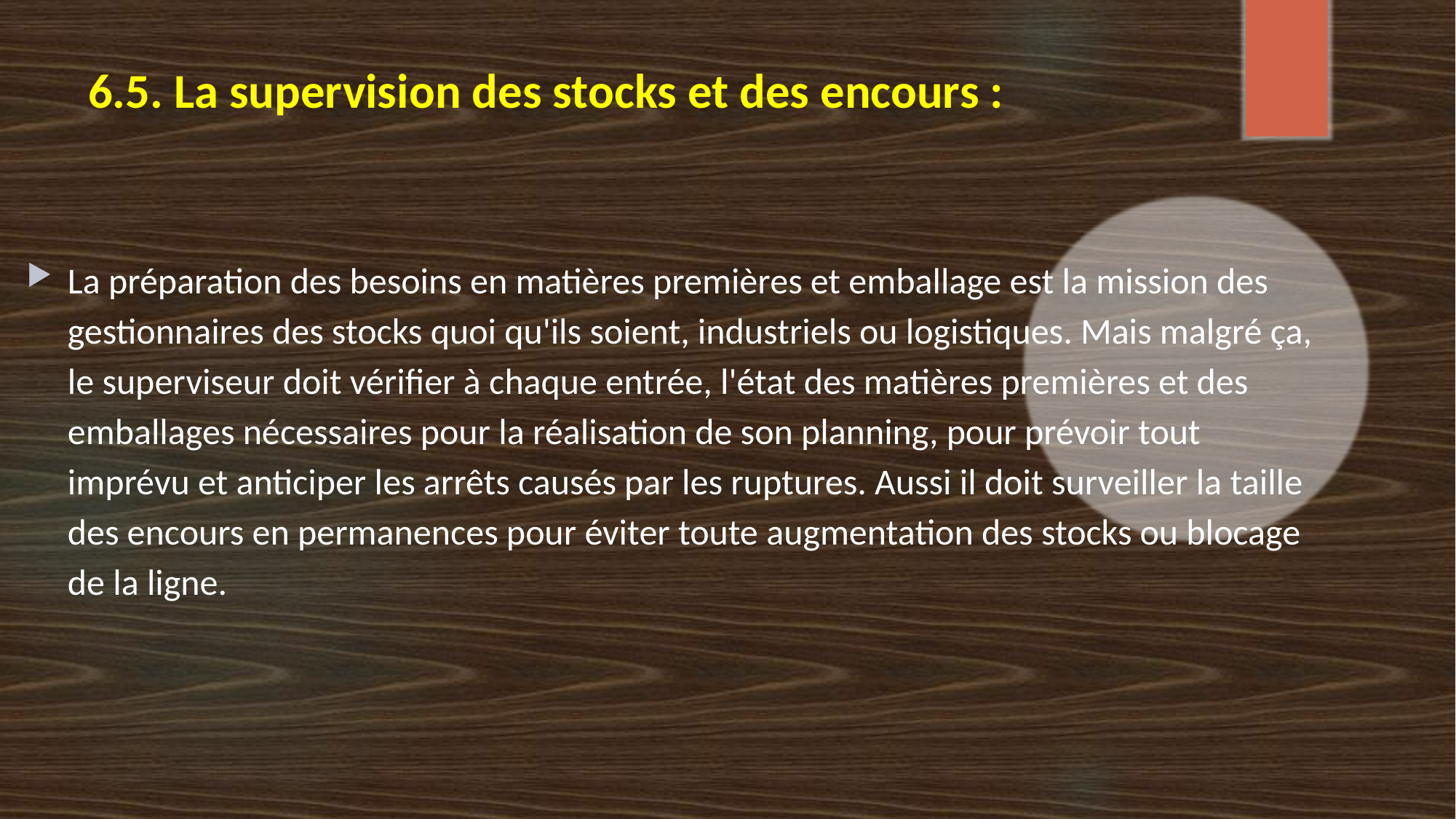

# 6.5. La supervision des stocks et des encours :
La préparation des besoins en matières premières et emballage est la mission des gestionnaires des stocks quoi qu'ils soient, industriels ou logistiques. Mais malgré ça, le superviseur doit vérifier à chaque entrée, l'état des matières premières et des emballages nécessaires pour la réalisation de son planning, pour prévoir tout imprévu et anticiper les arrêts causés par les ruptures. Aussi il doit surveiller la taille des encours en permanences pour éviter toute augmentation des stocks ou blocage de la ligne.